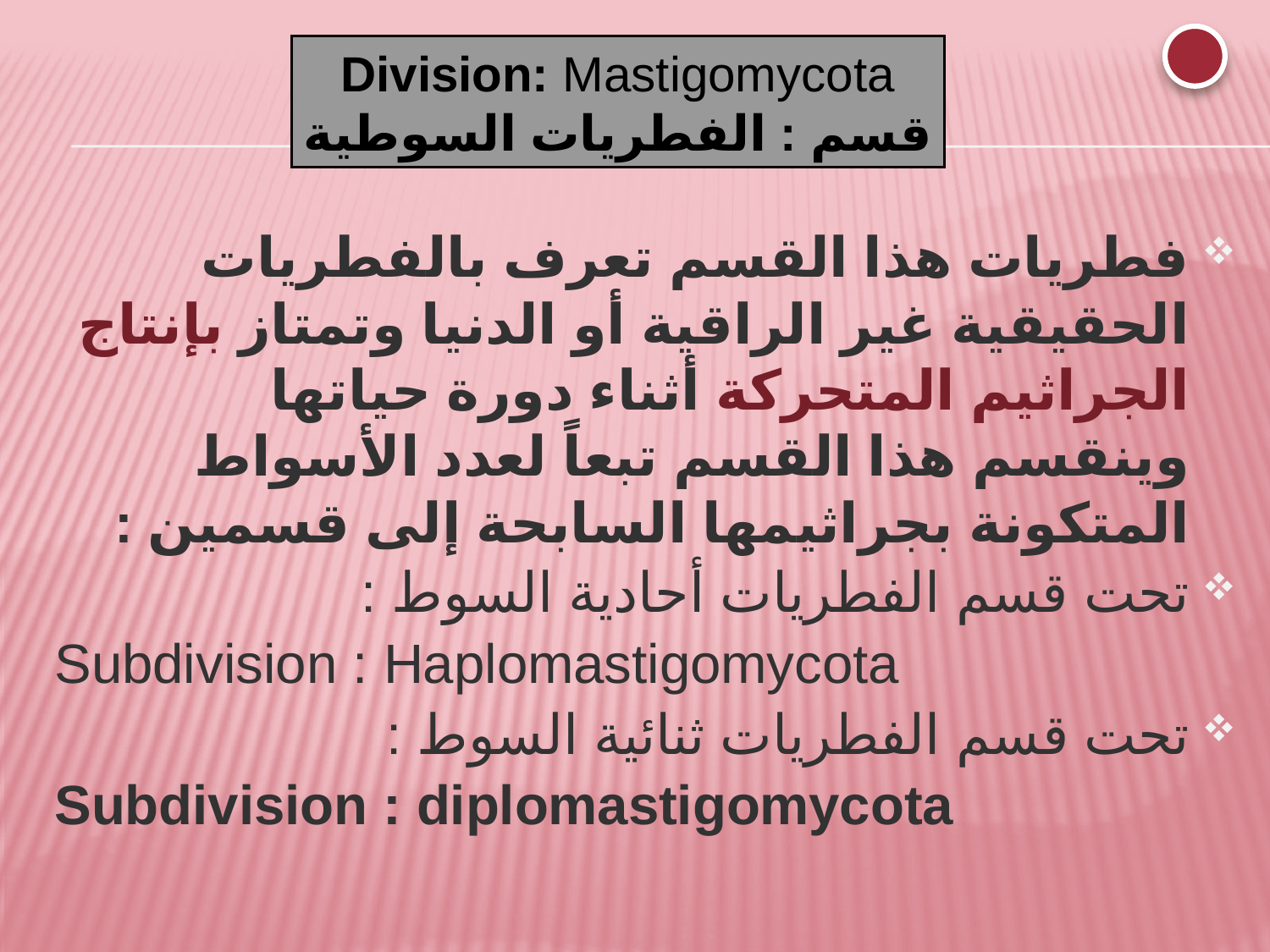

Division: Mastigomycota
قسم : الفطريات السوطية
فطريات هذا القسم تعرف بالفطريات الحقيقية غير الراقية أو الدنيا وتمتاز بإنتاج الجراثيم المتحركة أثناء دورة حياتها وينقسم هذا القسم تبعاً لعدد الأسواط المتكونة بجراثيمها السابحة إلى قسمين :
تحت قسم الفطريات أحادية السوط :
Subdivision : Haplomastigomycota
تحت قسم الفطريات ثنائية السوط :
Subdivision : diplomastigomycota